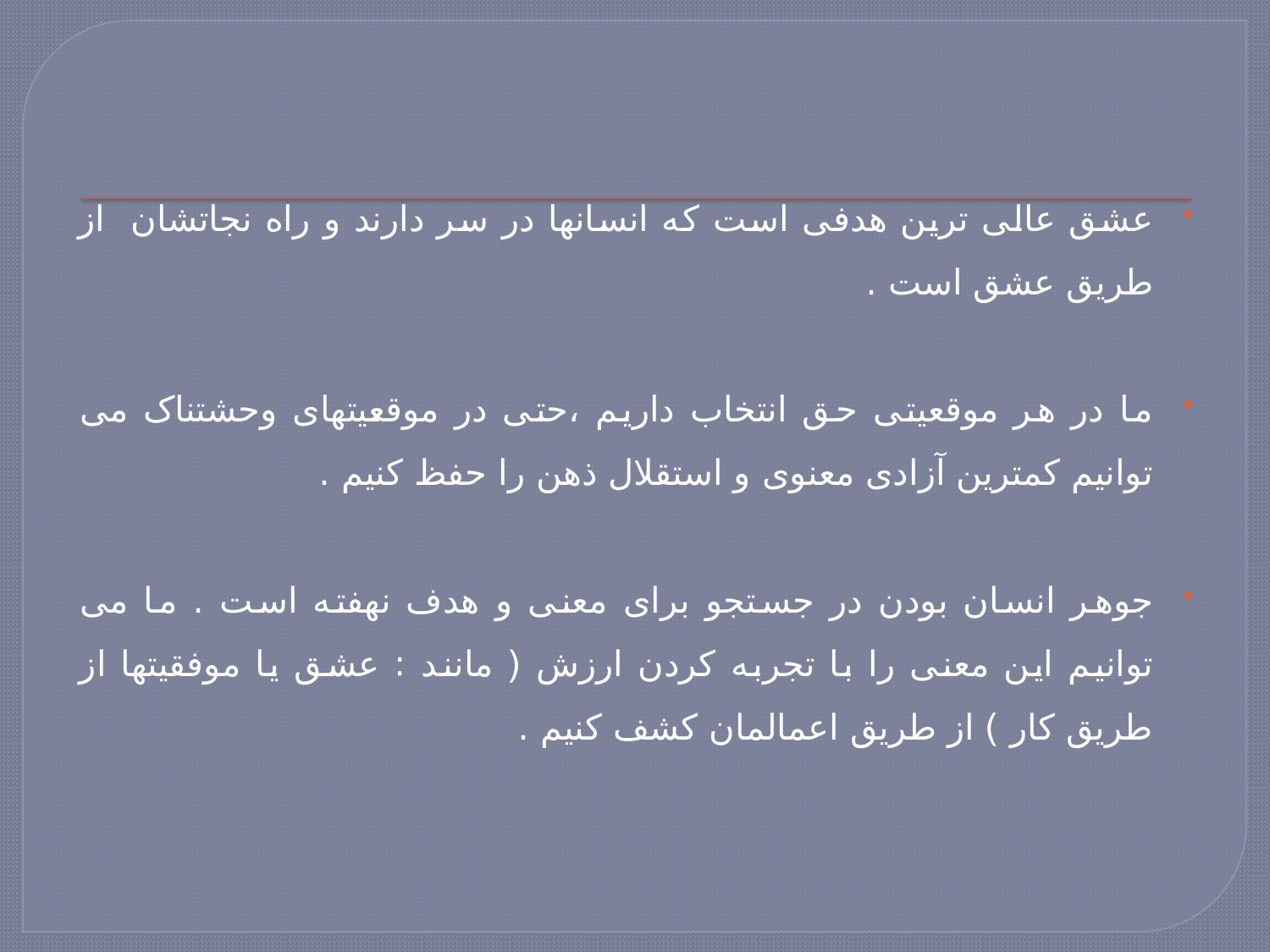

عشق عالی ترین هدفی است که انسانها در سر دارند و راه نجاتشان  از طریق عشق است .

ما در هر موقعیتی حق انتخاب داریم ،حتی در موقعیتهای وحشتناک می توانیم کمترین آزادی معنوی و استقلال ذهن را حفظ کنیم .

جوهر انسان بودن در جستجو برای معنی و هدف نهفته است . ما می توانیم این معنی را با تجربه کردن ارزش ( مانند : عشق یا موفقیتها از طریق کار ) از طریق اعمالمان کشف کنیم .